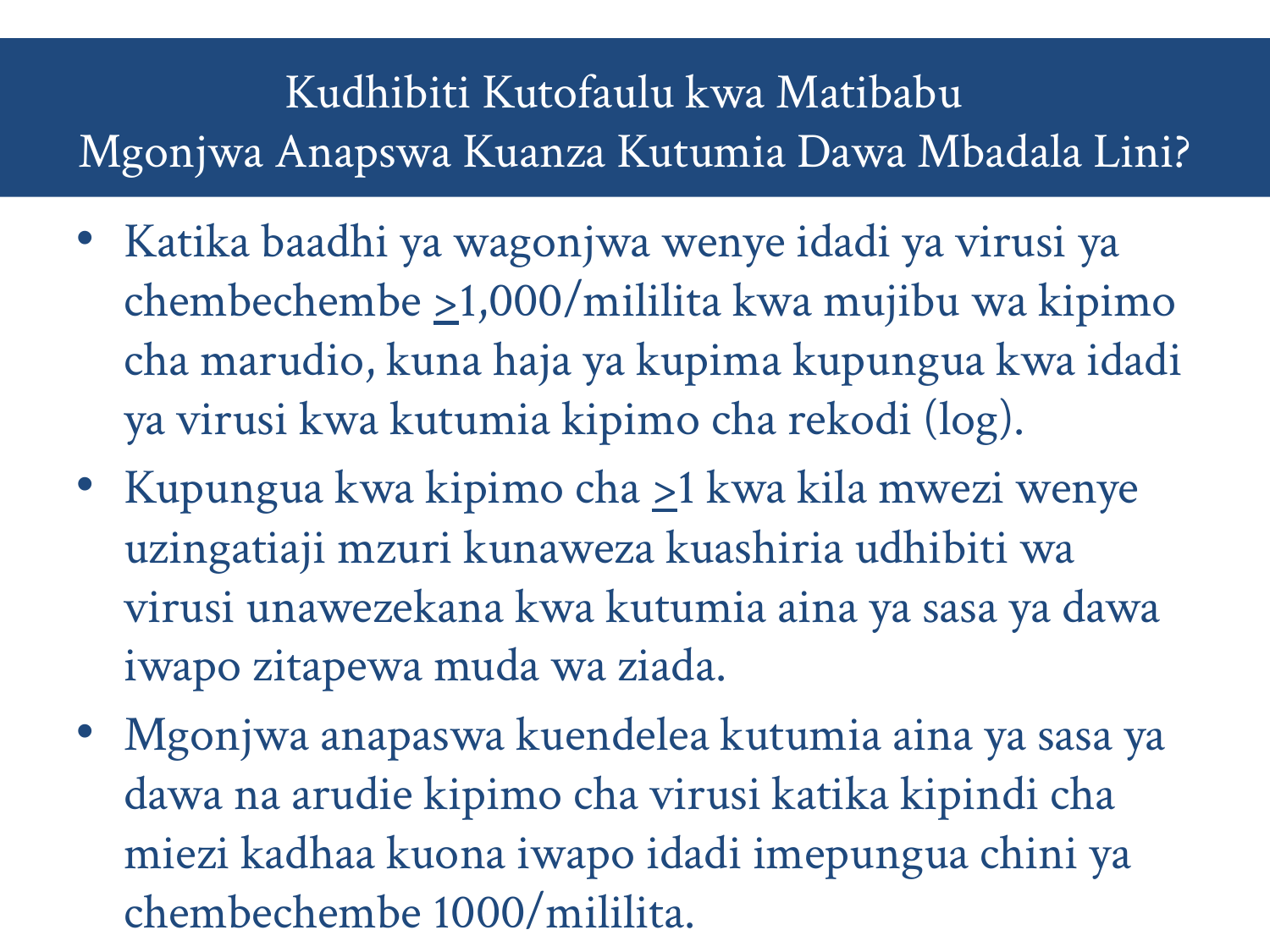

# Kudhibiti Kutofaulu kwa Matibabu Mgonjwa Anapswa Kuanza Kutumia Dawa Mbadala Lini?
Katika baadhi ya wagonjwa wenye idadi ya virusi ya chembechembe >1,000/mililita kwa mujibu wa kipimo cha marudio, kuna haja ya kupima kupungua kwa idadi ya virusi kwa kutumia kipimo cha rekodi (log).
Kupungua kwa kipimo cha >1 kwa kila mwezi wenye uzingatiaji mzuri kunaweza kuashiria udhibiti wa virusi unawezekana kwa kutumia aina ya sasa ya dawa iwapo zitapewa muda wa ziada.
Mgonjwa anapaswa kuendelea kutumia aina ya sasa ya dawa na arudie kipimo cha virusi katika kipindi cha miezi kadhaa kuona iwapo idadi imepungua chini ya chembechembe 1000/mililita.